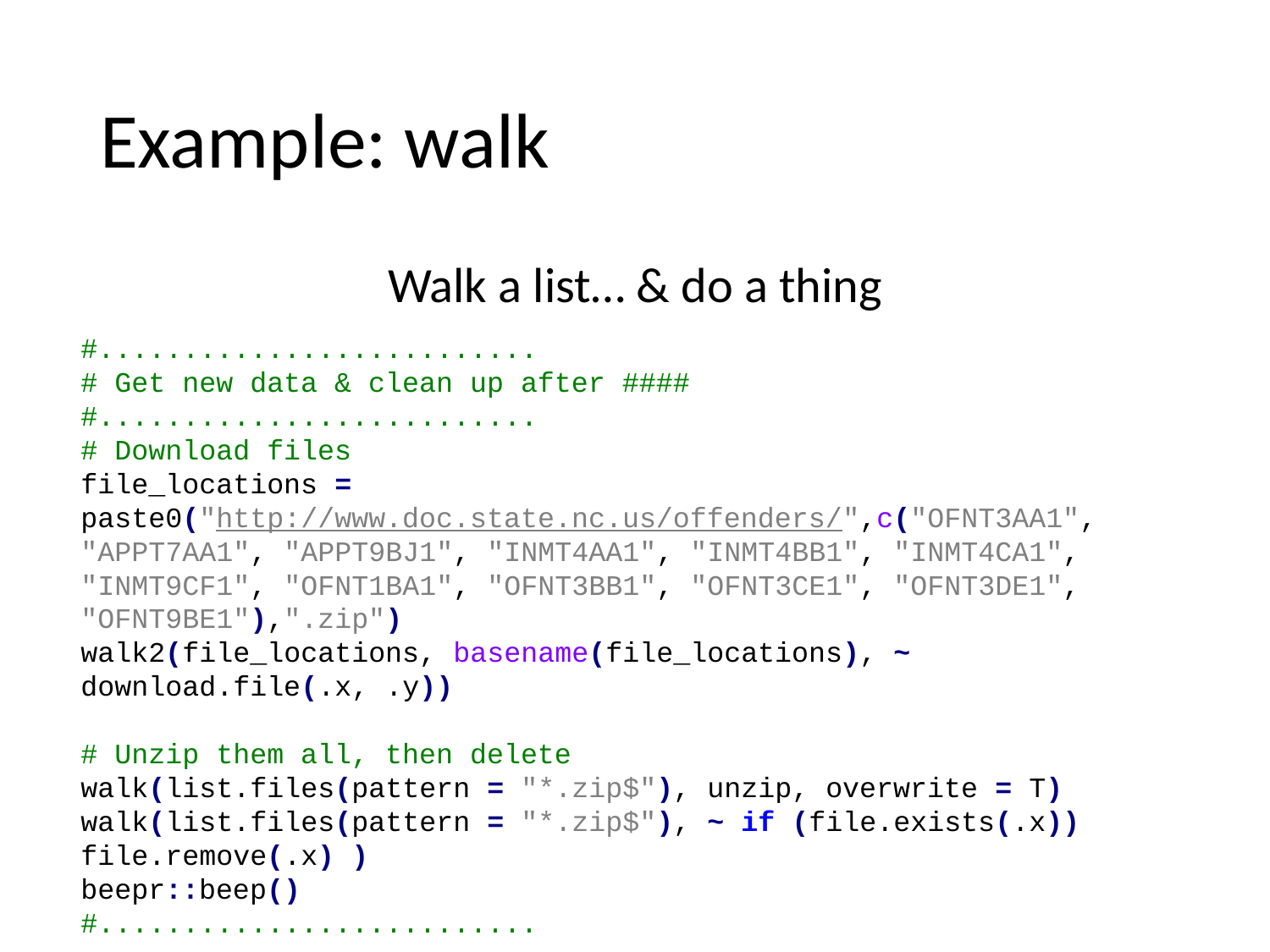

# Example: walk
Walk a list… & do a thing
#..........................
# Get new data & clean up after ####
#..........................
# Download files
file_locations = paste0("http://www.doc.state.nc.us/offenders/",c("OFNT3AA1", "APPT7AA1", "APPT9BJ1", "INMT4AA1", "INMT4BB1", "INMT4CA1", "INMT9CF1", "OFNT1BA1", "OFNT3BB1", "OFNT3CE1", "OFNT3DE1", "OFNT9BE1"),".zip")
walk2(file_locations, basename(file_locations), ~ download.file(.x, .y))

# Unzip them all, then delete
walk(list.files(pattern = "*.zip$"), unzip, overwrite = T)
walk(list.files(pattern = "*.zip$"), ~ if (file.exists(.x)) file.remove(.x) )
beepr::beep()
#..........................